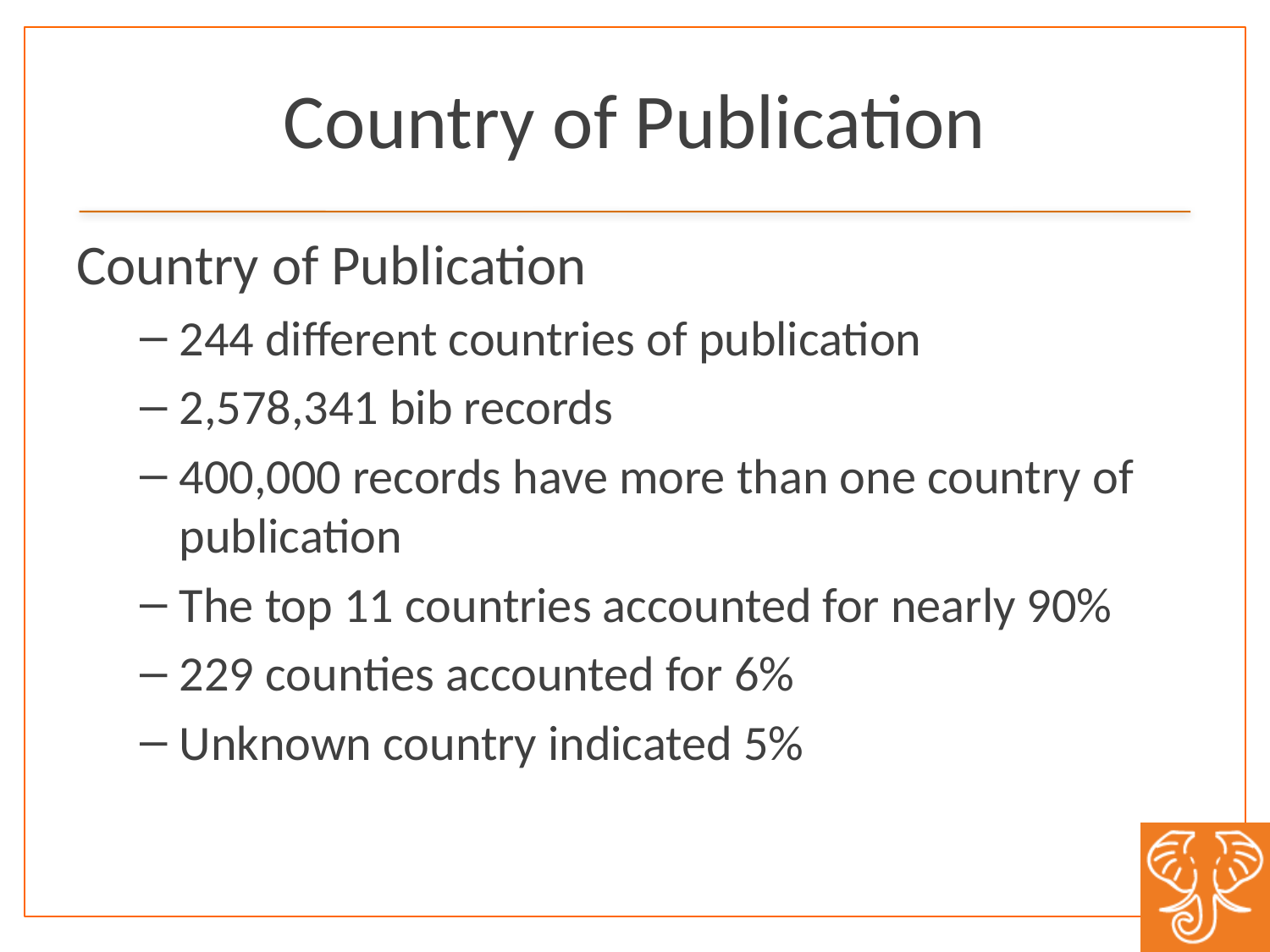

# Country of Publication
Country of Publication
244 different countries of publication
2,578,341 bib records
400,000 records have more than one country of publication
The top 11 countries accounted for nearly 90%
229 counties accounted for 6%
Unknown country indicated 5%